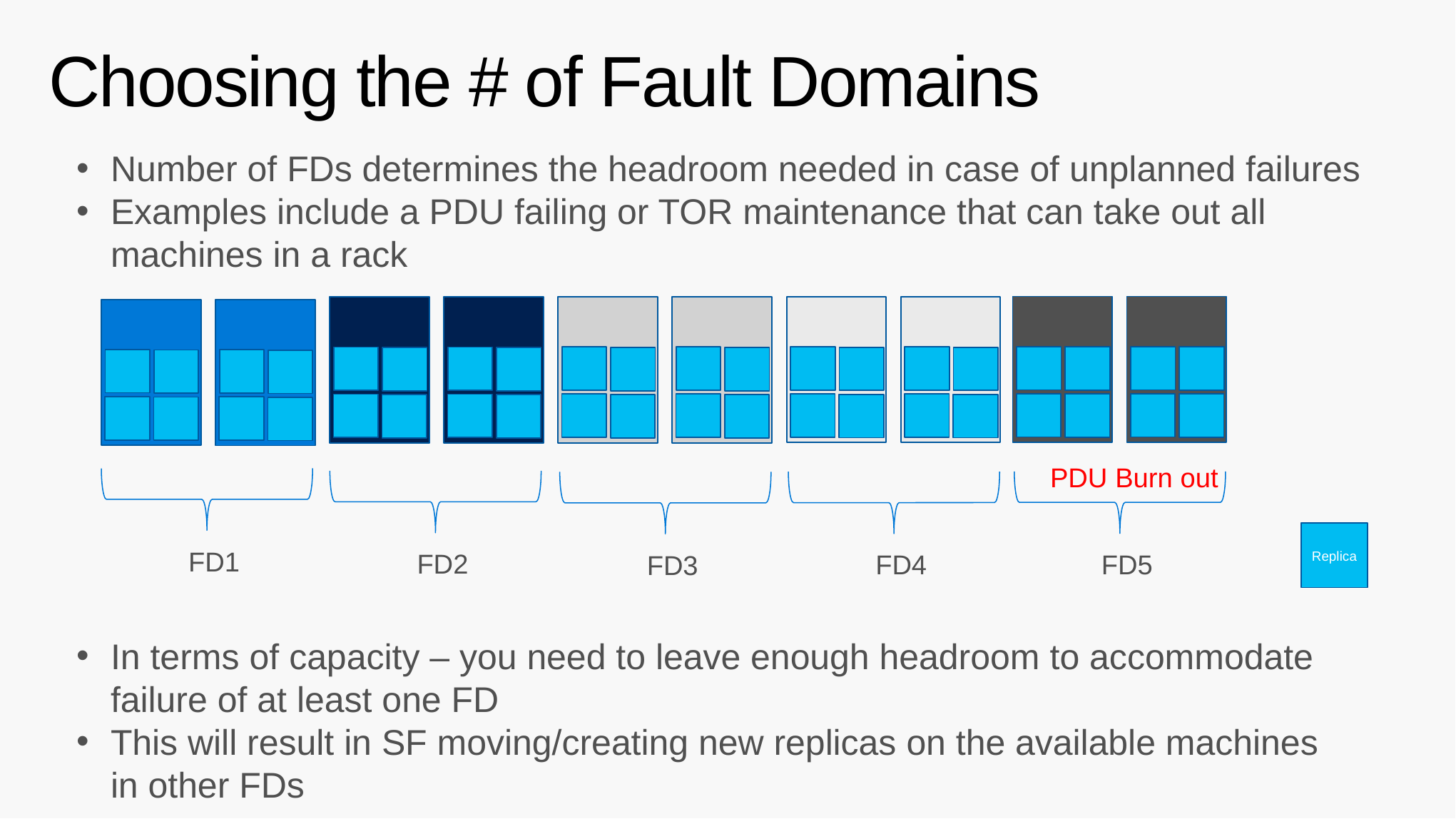

# Choosing the # of Fault Domains
Number of FDs determines the headroom needed in case of unplanned failures
Examples include a PDU failing or TOR maintenance that can take out all machines in a rack

PDU Burn out

FD1

FD2

FD5

FD4

FD3
Replica
In terms of capacity – you need to leave enough headroom to accommodate failure of at least one FD
This will result in SF moving/creating new replicas on the available machines in other FDs